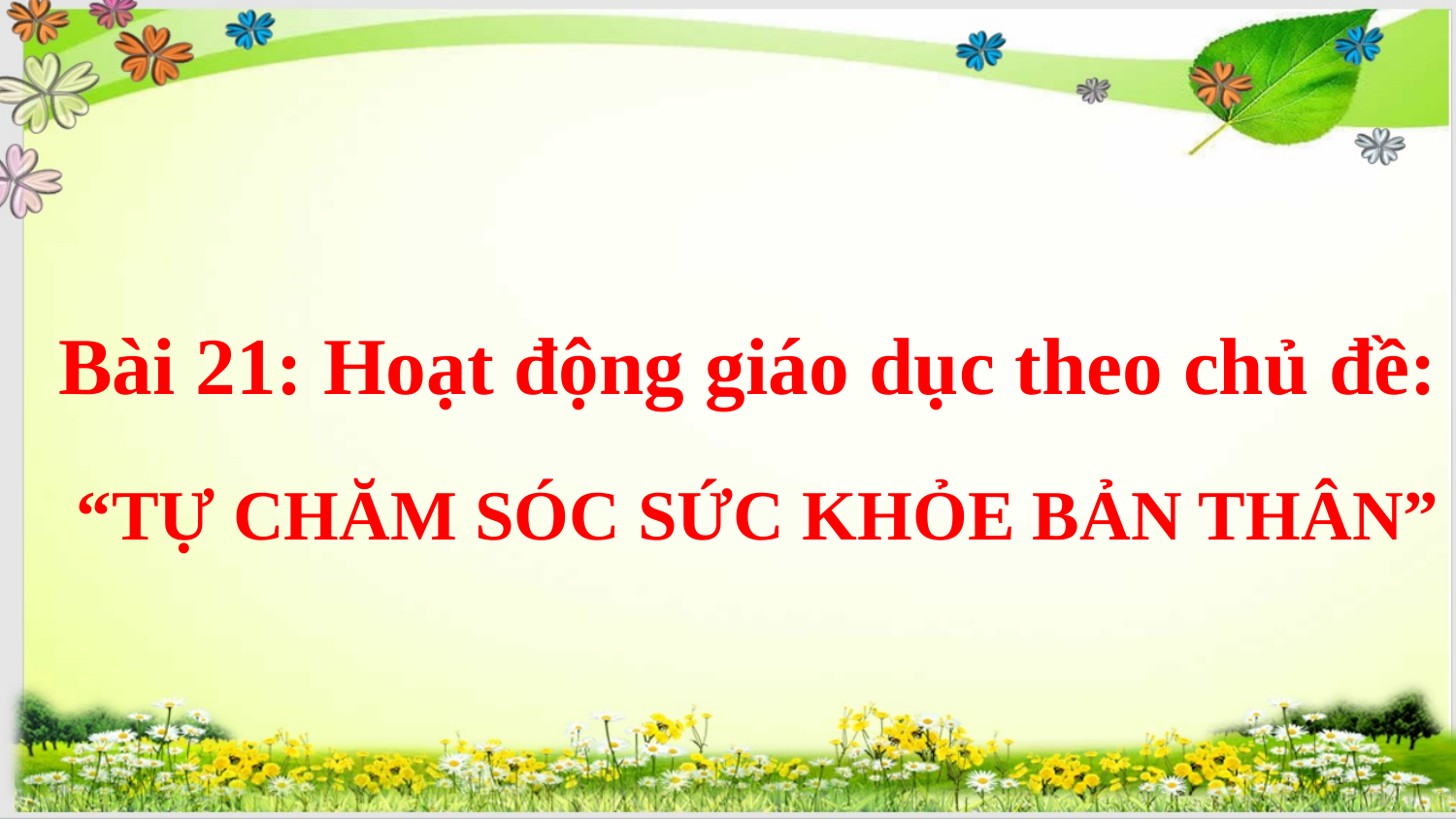

Bài 21: Hoạt động giáo dục theo chủ đề:
 “TỰ CHĂM SÓC SỨC KHỎE BẢN THÂN”